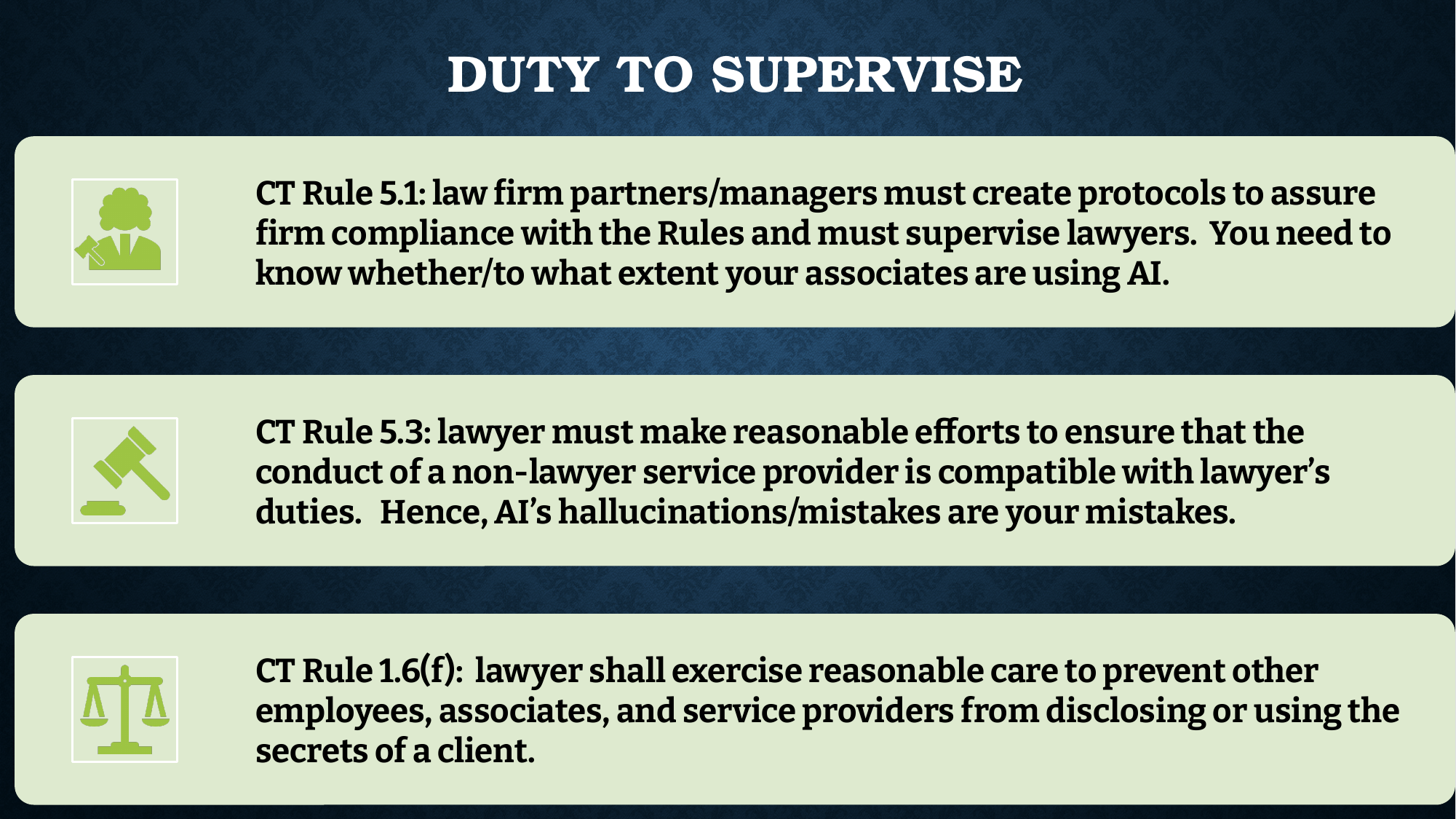

# Duty to supervise
CT Rule 5.1: law firm partners/managers must create protocols to assure firm compliance with the Rules and must supervise lawyers.  You need to know whether/to what extent your associates are using AI.
CT Rule 5.3: lawyer must make reasonable efforts to ensure that the conduct of a non-lawyer service provider is compatible with lawyer’s duties.   Hence, AI’s hallucinations/mistakes are your mistakes.
CT Rule 1.6(f):  lawyer shall exercise reasonable care to prevent other employees, associates, and service providers from disclosing or using the secrets of a client.